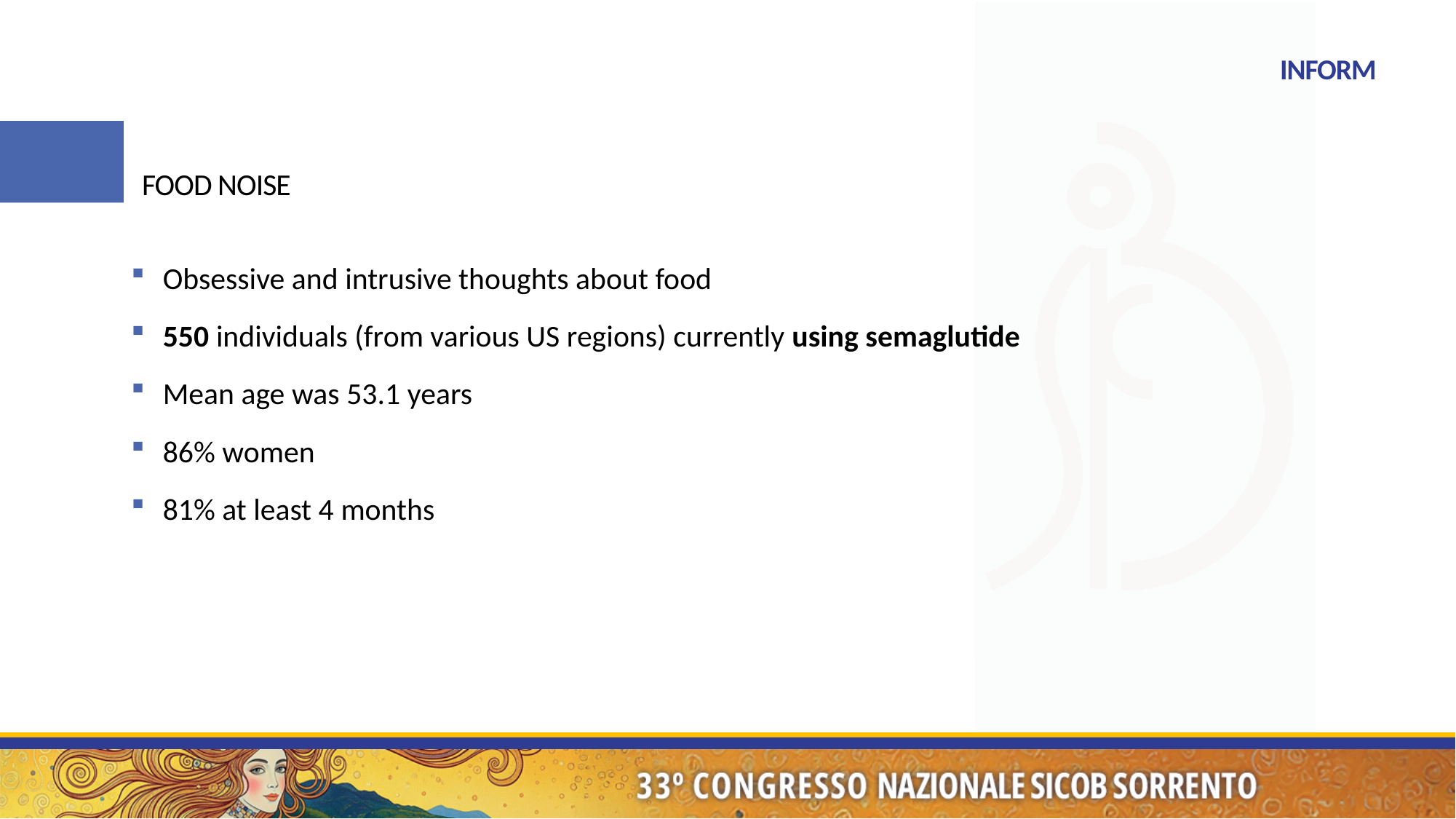

INFORM
# FOOD NOISE
Obsessive and intrusive thoughts about food
550 individuals (from various US regions) currently using semaglutide
Mean age was 53.1 years
86% women
81% at least 4 months